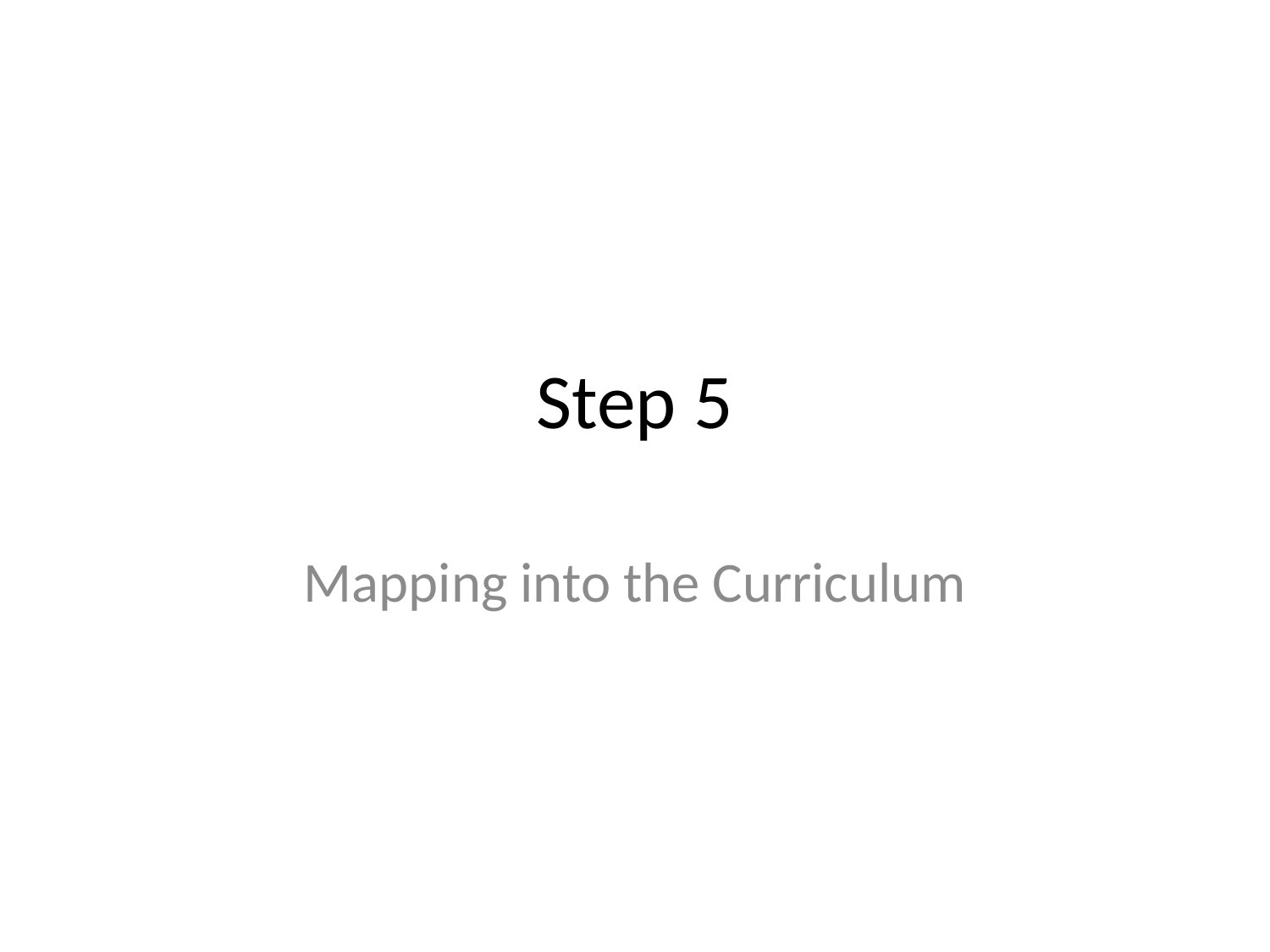

# Step 5
Mapping into the Curriculum